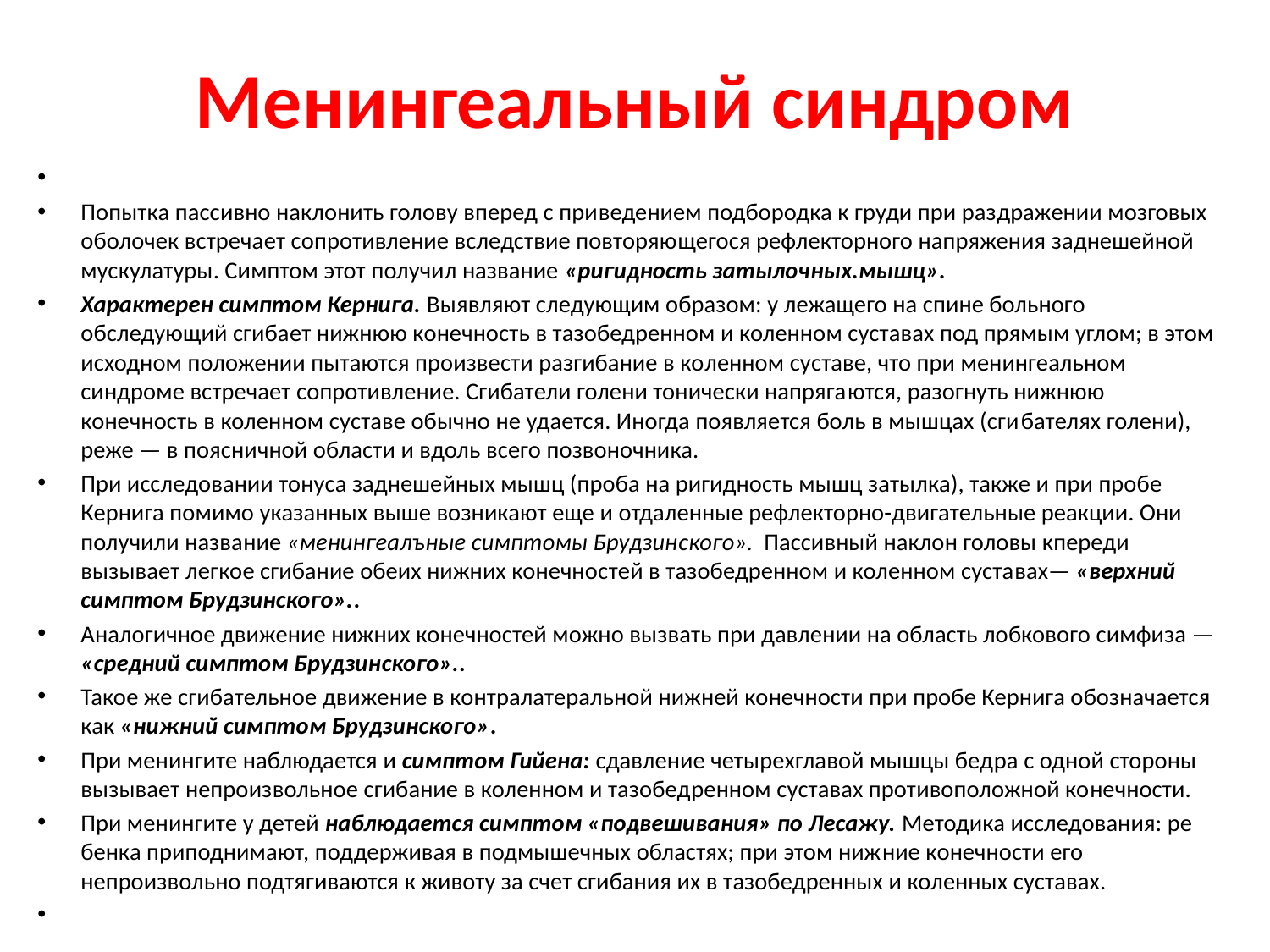

# Менингеальный синдром

Попытка пас­сивно наклонить голову вперед с при­ведением подбородка к груди при раз­дражении мозговых оболочек встреча­ет сопротивление вследствие повторяю­щегося рефлекторного напряжения заднешейной мускулатуры. Симптом этот получил название «ригидность затылоч­ных.мышц».
Характерен симптом Кернига. Выяв­ляют следующим образом: у лежащего на спине больного обследующий сгиба­ет нижнюю конечность в тазобедренном и коленном суставах под прямым углом; в этом исходном положении пытаются произвести разгибание в ко­ленном суставе, что при менингеальном синдроме встречает сопротивление. Сгибатели голени тонически напряга­ются, разогнуть нижнюю конечность в коленном суставе обычно не удается. Иногда появляется боль в мышцах (сги­бателях голени), реже — в поясничной области и вдоль всего позвоночника.
При исследовании тонуса заднешейных мышц (проба на ригидность мышц затылка), также и при пробе Кернига помимо указанных выше возникают еще и отдаленные рефлекторно-двигательные реакции. Они получили назва­ние «менингеалъные симптомы Брудзин­ского».  Пассивный наклон головы кпереди вызывает лег­кое сгибание обеих нижних конечнос­тей в тазобедренном и коленном суста­вах— «верхний симптом Брудзинского»..
Аналогичное движение нижних конечностей можно вызвать при давлении на область лобкового симфиза — «средний симптом Брудзин­ского»..
Такое же сгибательное движение в контралатеральной нижней конечности при пробе Кернига обозначается как «нижний симптом Брудзинского».
При менин­гите наблюдается и симптом Гийена: сдавление четырехглавой мышцы бед­ра с одной стороны вызывает непроиз­вольное сгибание в коленном и тазобед­ренном суставах противоположной ко­нечности.
При менингите у детей на­блюдается симптом «подвешивания» по Лесажу. Методика исследования: ре­бенка приподнимают, поддерживая в подмышечных областях; при этом ниж­ние конечности его непроизвольно под­тягиваются к животу за счет сгибания их в тазобедренных и коленных суставах.